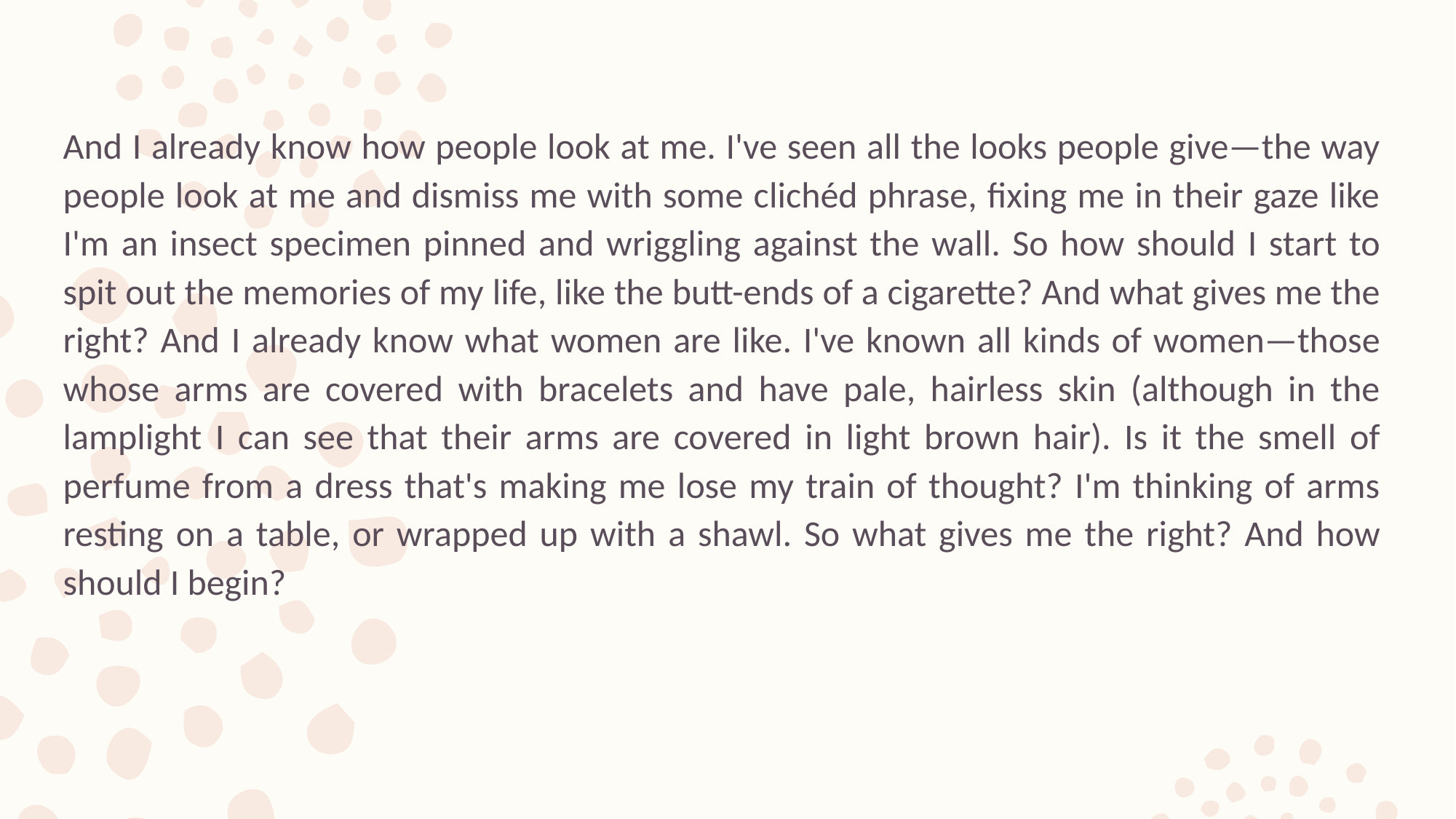

And I already know how people look at me. I've seen all the looks people give—the way people look at me and dismiss me with some clichéd phrase, fixing me in their gaze like I'm an insect specimen pinned and wriggling against the wall. So how should I start to spit out the memories of my life, like the butt-ends of a cigarette? And what gives me the right? And I already know what women are like. I've known all kinds of women—those whose arms are covered with bracelets and have pale, hairless skin (although in the lamplight I can see that their arms are covered in light brown hair). Is it the smell of perfume from a dress that's making me lose my train of thought? I'm thinking of arms resting on a table, or wrapped up with a shawl. So what gives me the right? And how should I begin?